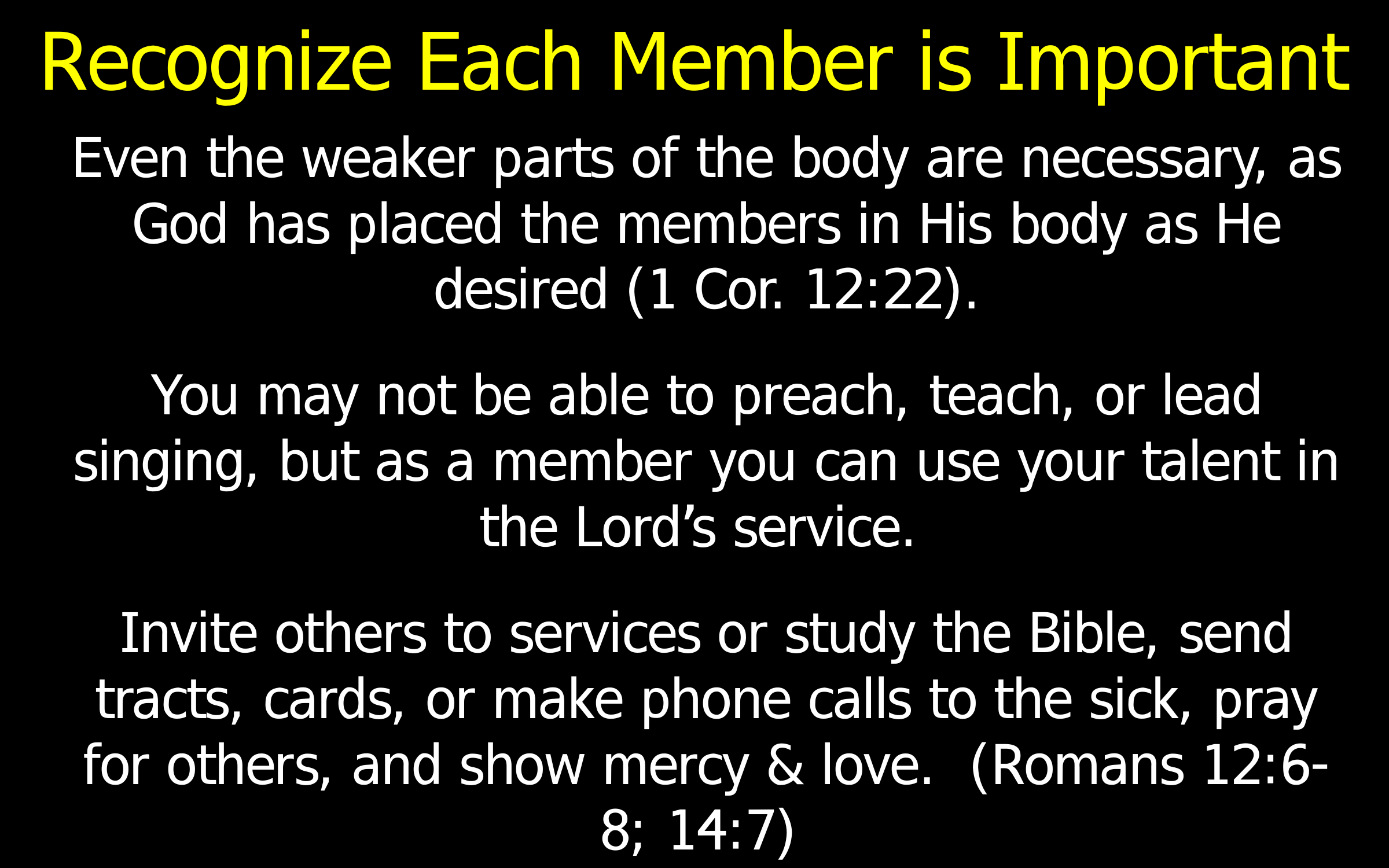

# Recognize Each Member is Important
Even the weaker parts of the body are necessary, as God has placed the members in His body as He desired (1 Cor. 12:22).

You may not be able to preach, teach, or lead singing, but as a member you can use your talent in the Lord’s service.

Invite others to services or study the Bible, send tracts, cards, or make phone calls to the sick, pray for others, and show mercy & love.  (Romans 12:6-8; 14:7)